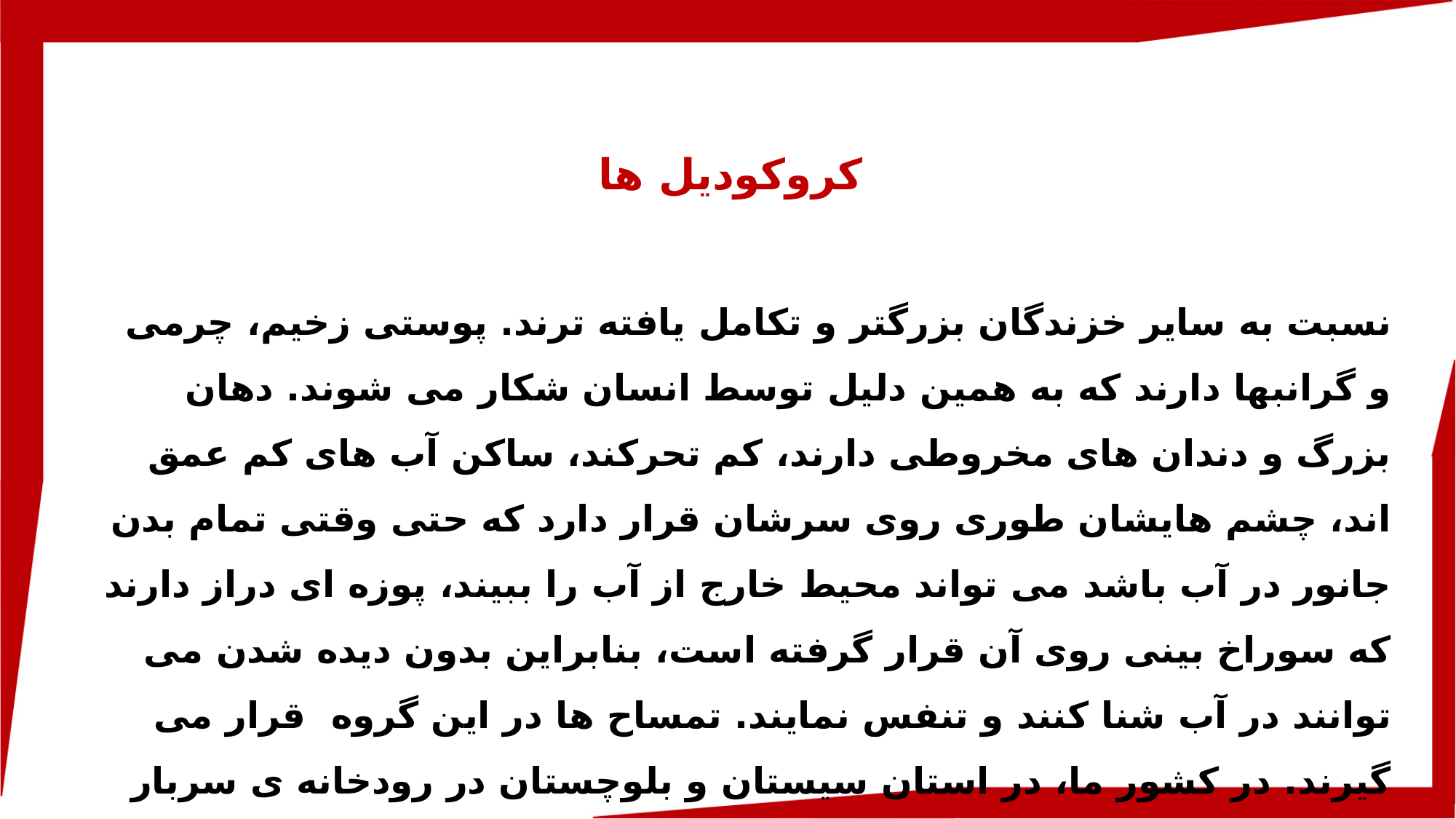

کروکودیل ها
نسبت به سایر خزندگان بزرگتر و تکامل یافته ترند. پوستی زخیم، چرمی و گرانبها دارند که به همین دلیل توسط انسان شکار می شوند. دهان بزرگ و دندان های مخروطی دارند، کم تحرکند، ساکن آب های کم عمق اند، چشم هایشان طوری روی سرشان قرار دارد که حتی وقتی تمام بدن جانور در آب باشد می تواند محیط خارج از آب را ببیند، پوزه ای دراز دارند که سوراخ بینی روی آن قرار گرفته است، بنابراین بدون دیده شدن می توانند در آب شنا کنند و تنفس نمایند. تمساح ها در این گروه  قرار می گیرند. در کشور ما، در استان سیستان و بلوچستان در رودخانه ی سربار نوعی تمساح زندگی می کند.